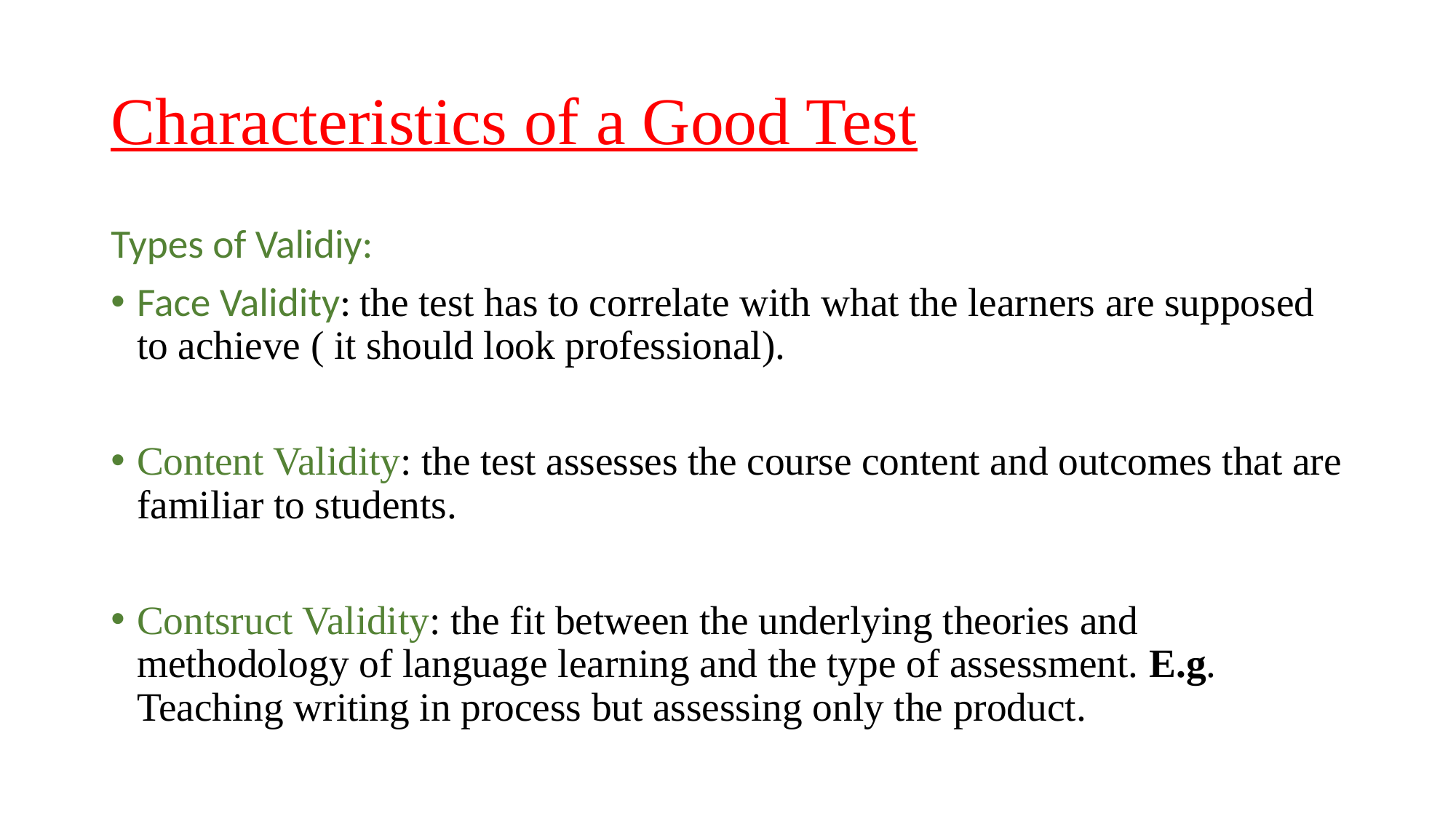

# Characteristics of a Good Test
Types of Validiy:
Face Validity: the test has to correlate with what the learners are supposed to achieve ( it should look professional).

Content Validity: the test assesses the course content and outcomes that are familiar to students.

Contsruct Validity: the fit between the underlying theories and methodology of language learning and the type of assessment. E.g. Teaching writing in process but assessing only the product.